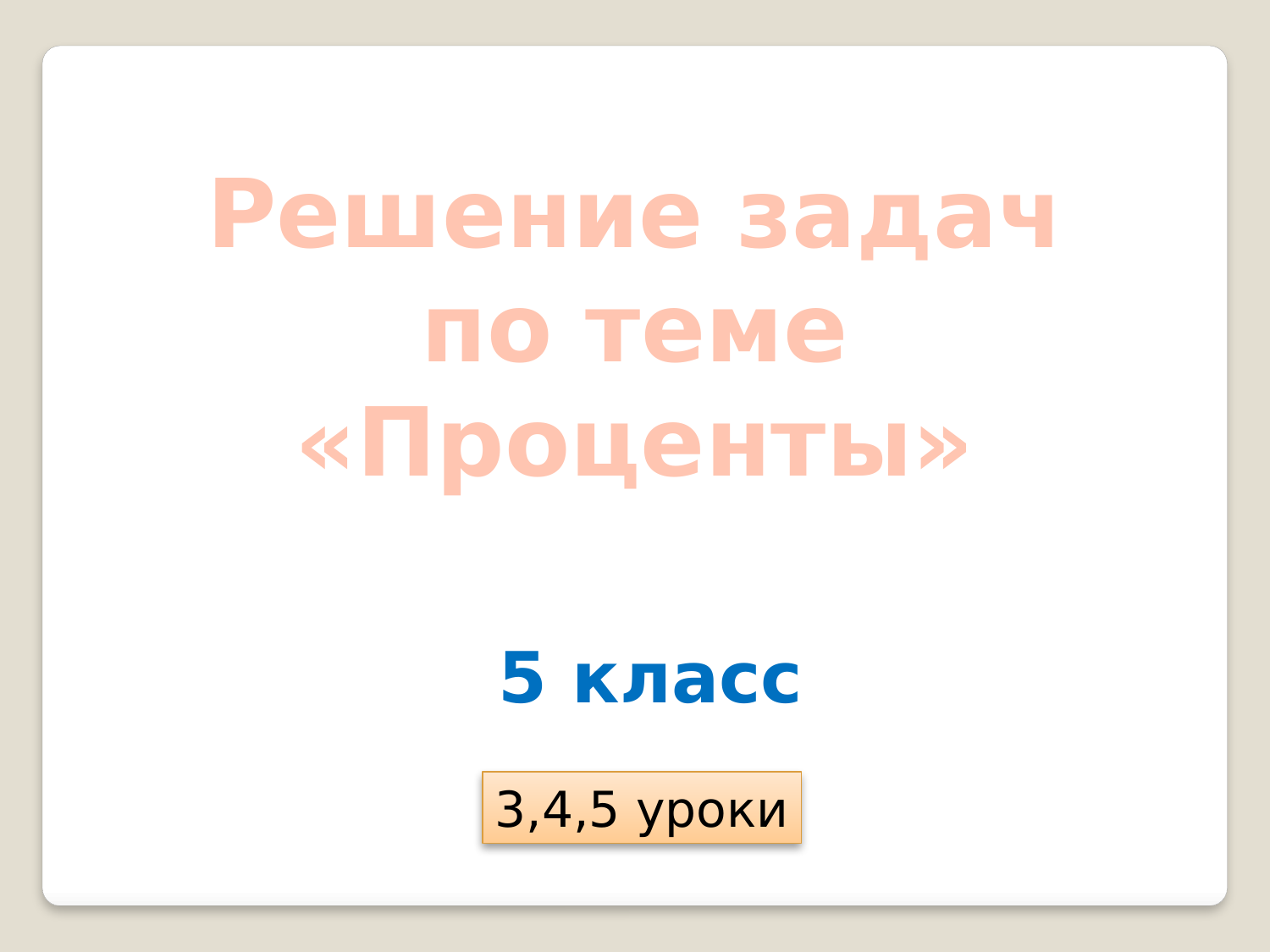

Решение задач
по теме
«Проценты»
5 класс
3,4,5 уроки